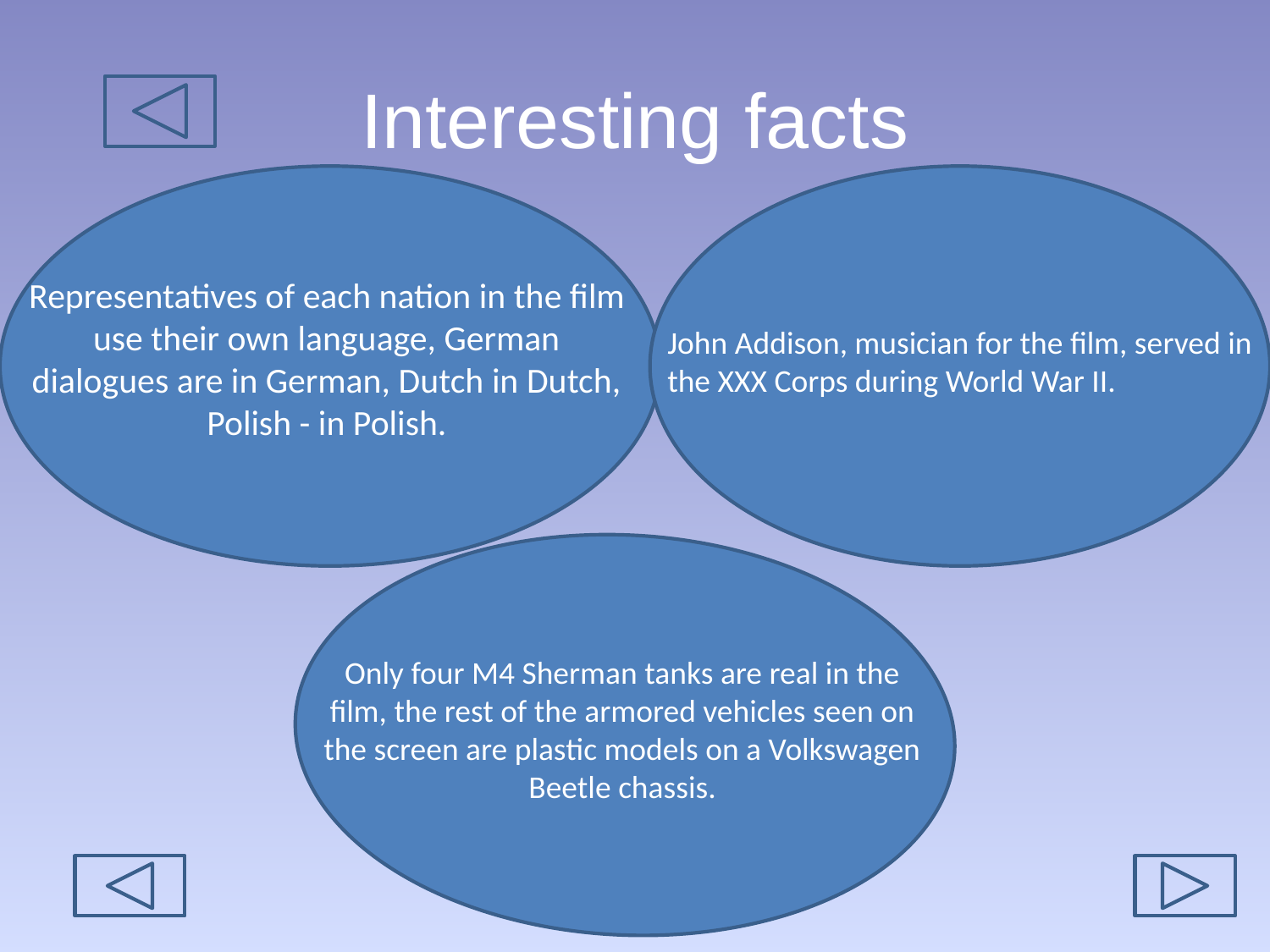

# Interesting facts

Representatives of each nation in the film use their own language, German dialogues are in German, Dutch in Dutch, Polish - in Polish.
John Addison, musician for the film, served in the XXX Corps during World War II.

Only four M4 Sherman tanks are real in the film, the rest of the armored vehicles seen on the screen are plastic models on a Volkswagen Beetle chassis.